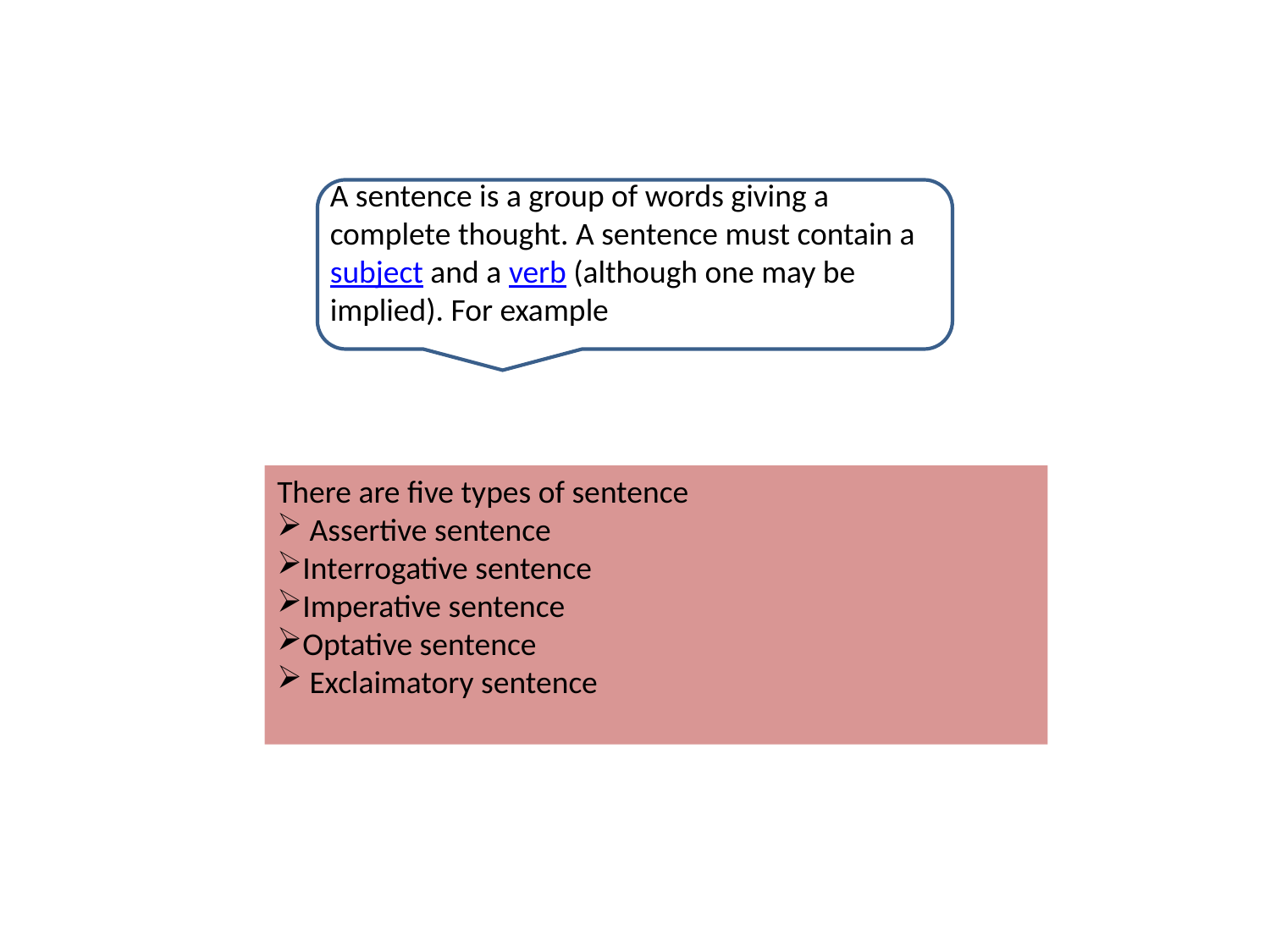

A sentence is a group of words giving a complete thought. A sentence must contain a subject and a verb (although one may be implied). For example

There are five types of sentence
 Assertive sentence
Interrogative sentence
Imperative sentence
Optative sentence
 Exclaimatory sentence